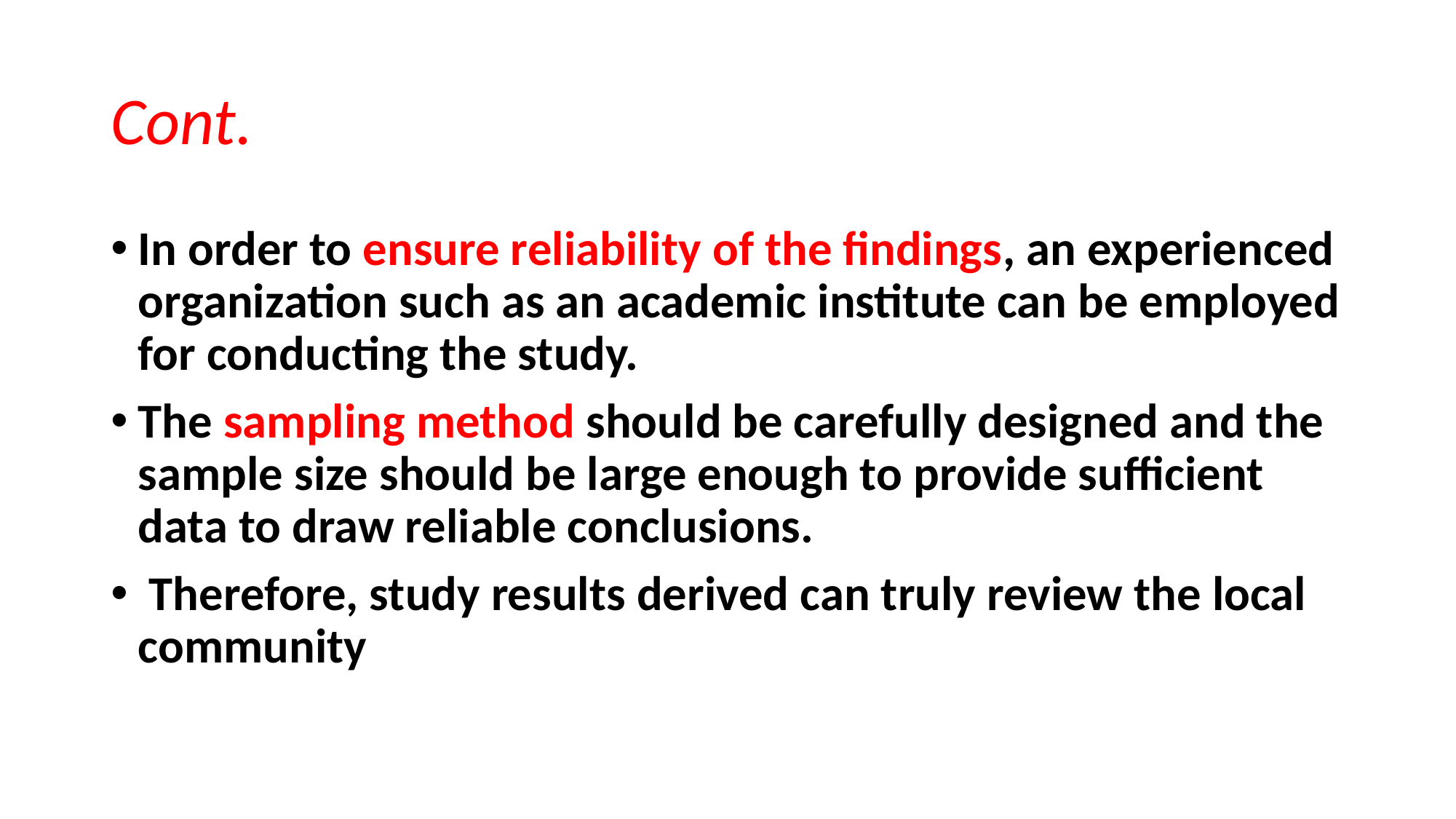

# Cont.
In order to ensure reliability of the findings, an experienced organization such as an academic institute can be employed for conducting the study.
The sampling method should be carefully designed and the sample size should be large enough to provide sufficient data to draw reliable conclusions.
 Therefore, study results derived can truly review the local community